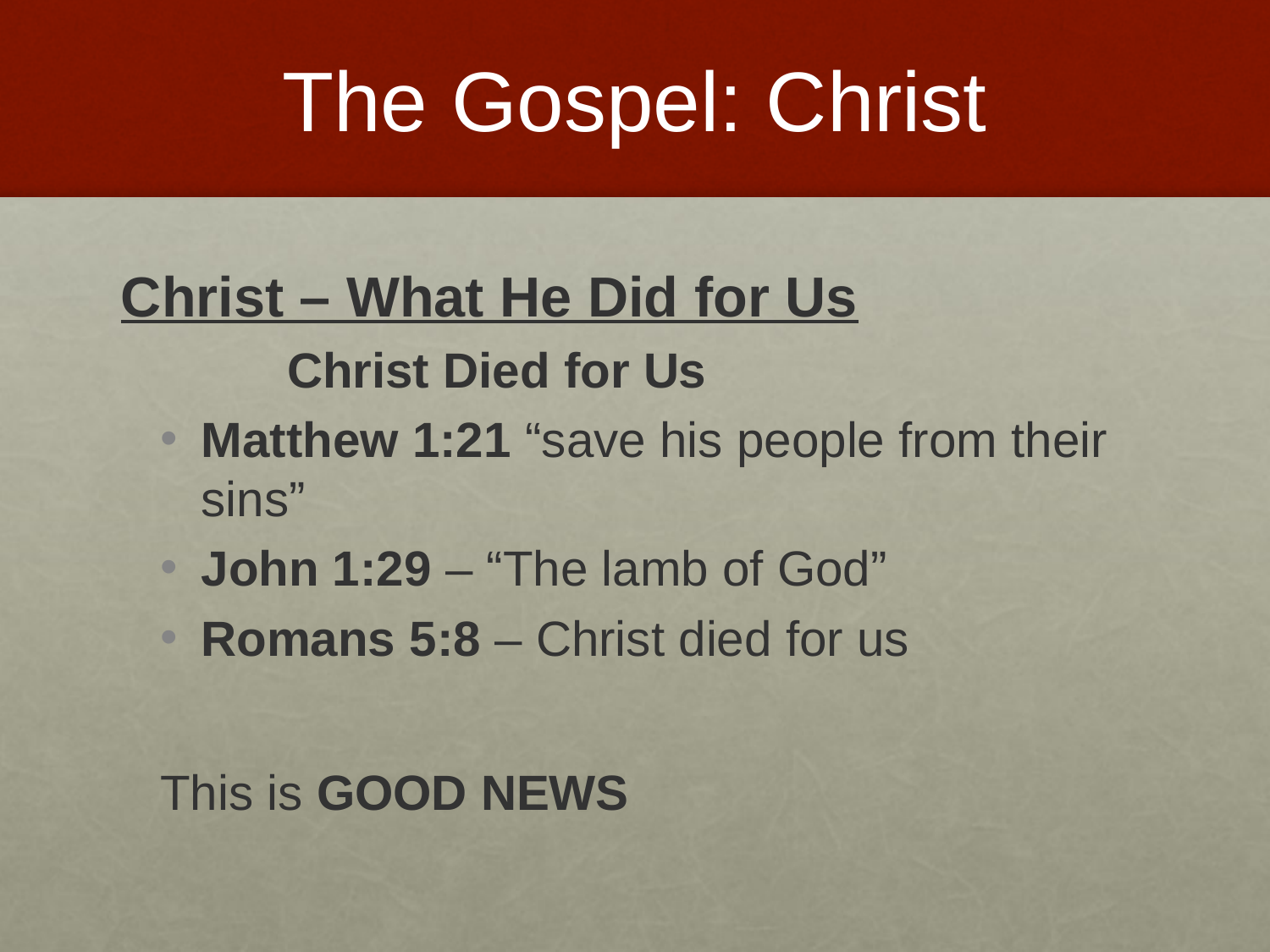

# The Gospel: Christ
Christ – What He Did for Us
	Christ Died for Us
Matthew 1:21 “save his people from their sins”
John 1:29 – “The lamb of God”
Romans 5:8 – Christ died for us

This is GOOD NEWS